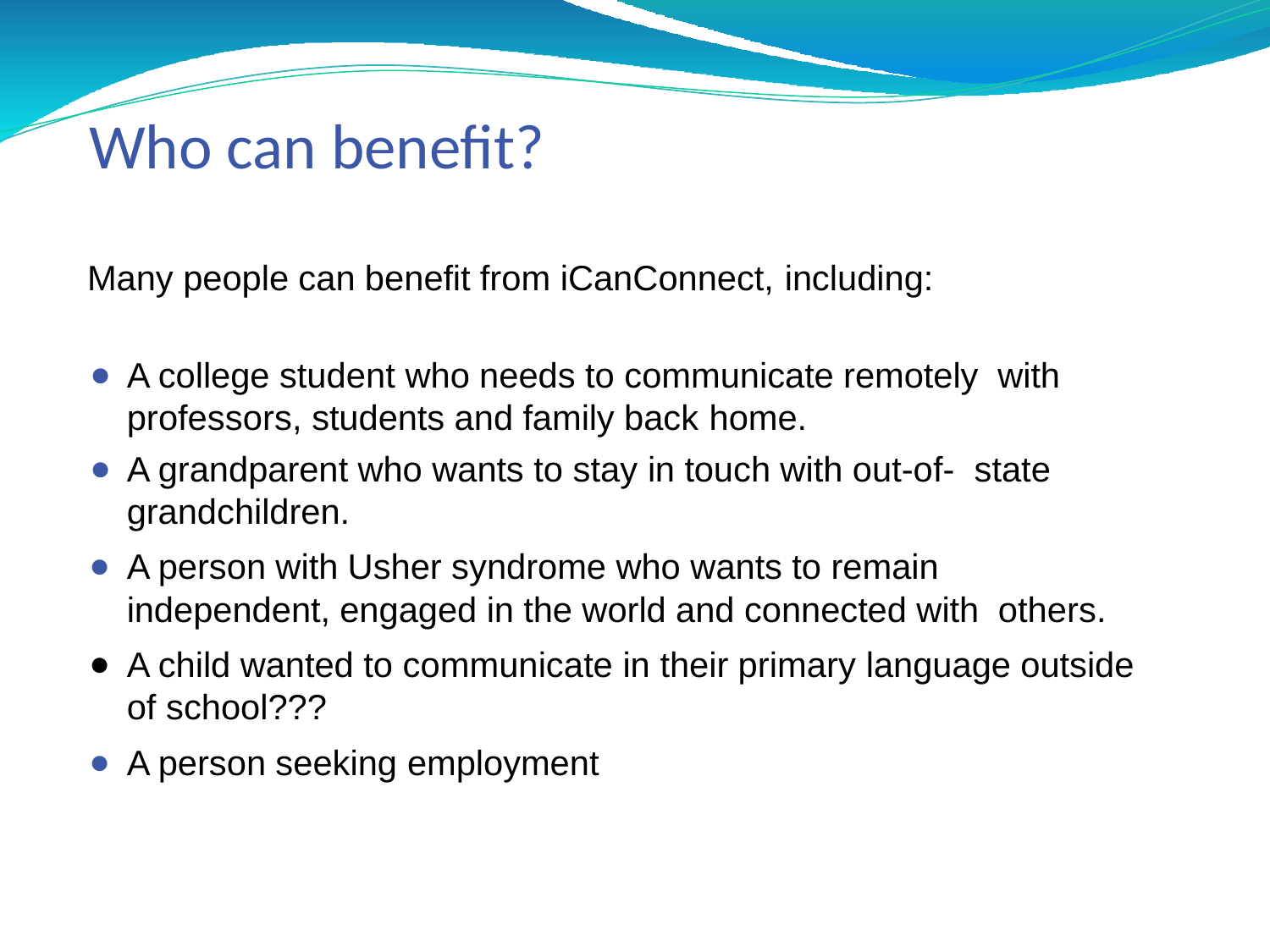

# Who can benefit?
Many people can benefit from iCanConnect, including:

A college student who needs to communicate remotely  with professors, students and family back home.
A grandparent who wants to stay in touch with out-of-  state grandchildren.
A person with Usher syndrome who wants to remain  independent, engaged in the world and connected with  others.
A child wanted to communicate in their primary language outside of school???
A person seeking employment